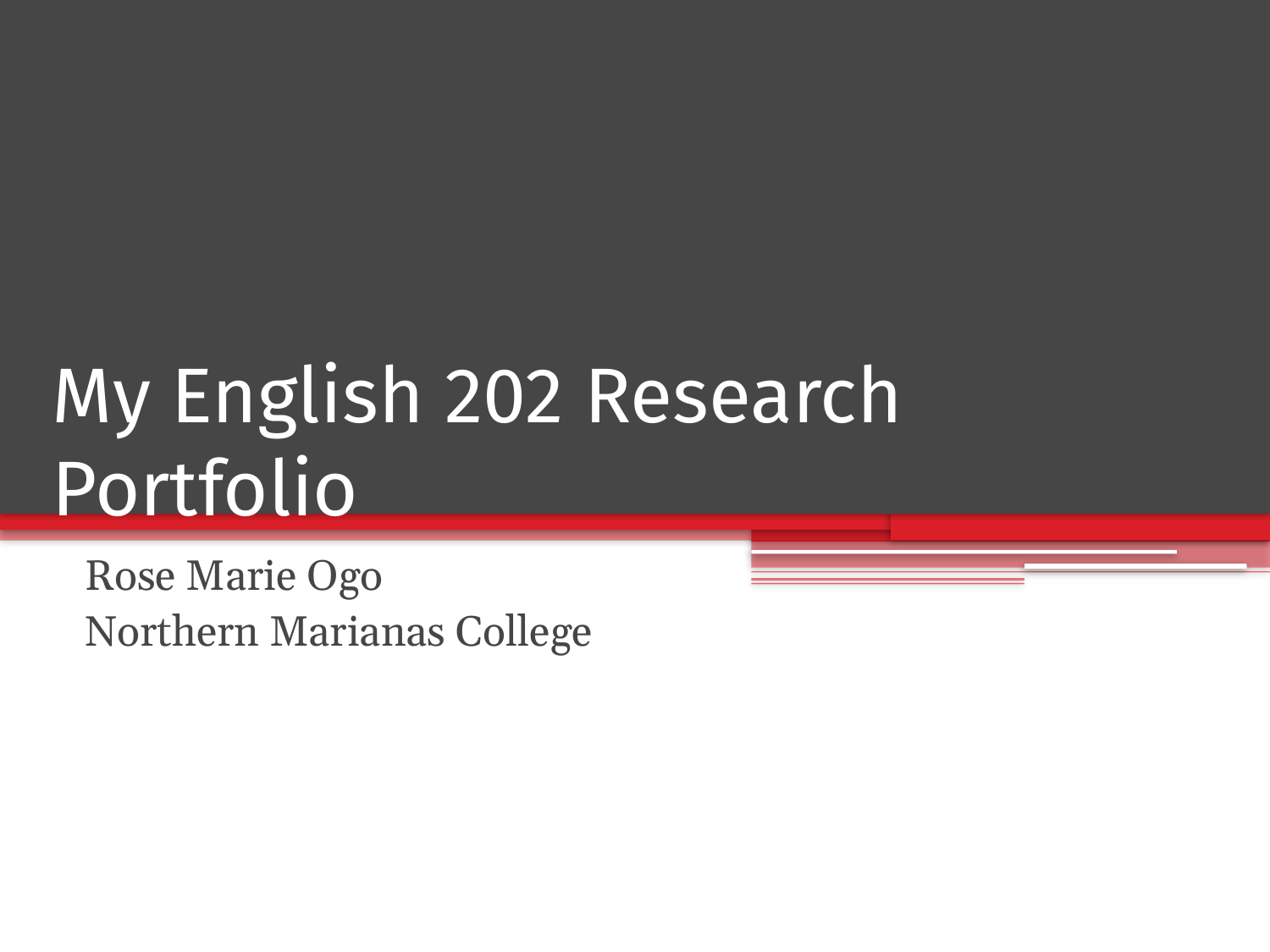

# My English 202 Research Portfolio
Rose Marie Ogo
Northern Marianas College